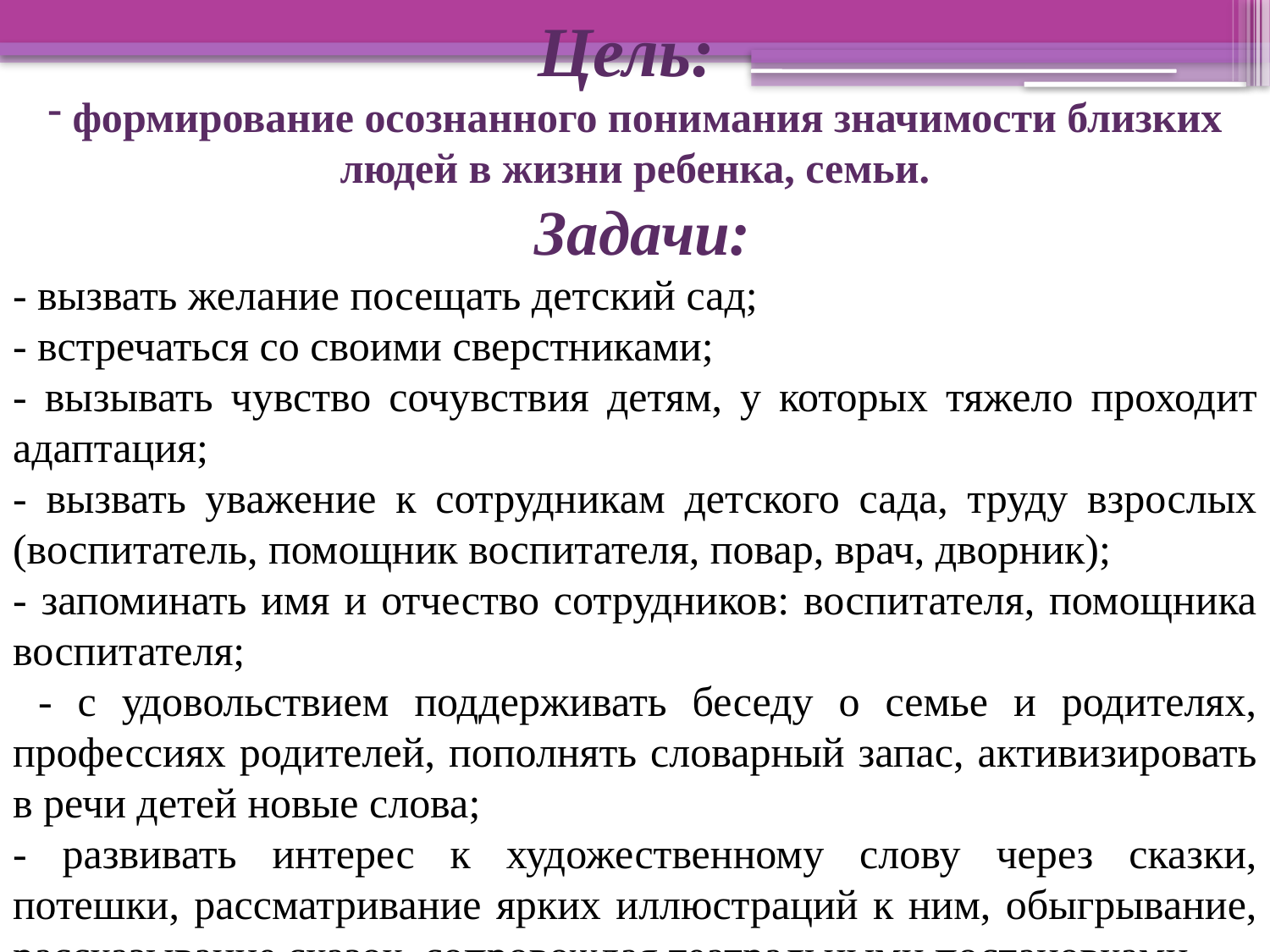

Цель:
 формирование осознанного понимания значимости близких людей в жизни ребенка, семьи.
 Задачи:
- вызвать желание посещать детский сад;
- встречаться со своими сверстниками;
- вызывать чувство сочувствия детям, у которых тяжело проходит адаптация;
- вызвать уважение к сотрудникам детского сада, труду взрослых (воспитатель, помощник воспитателя, повар, врач, дворник);
- запоминать имя и отчество сотрудников: воспитателя, помощника воспитателя;
 - с удовольствием поддерживать беседу о семье и родителях, профессиях родителей, пополнять словарный запас, активизировать в речи детей новые слова;
- развивать интерес к художественному слову через сказки, потешки, рассматривание ярких иллюстраций к ним, обыгрывание, рассказывание сказок, сопровождая театральными постановками.